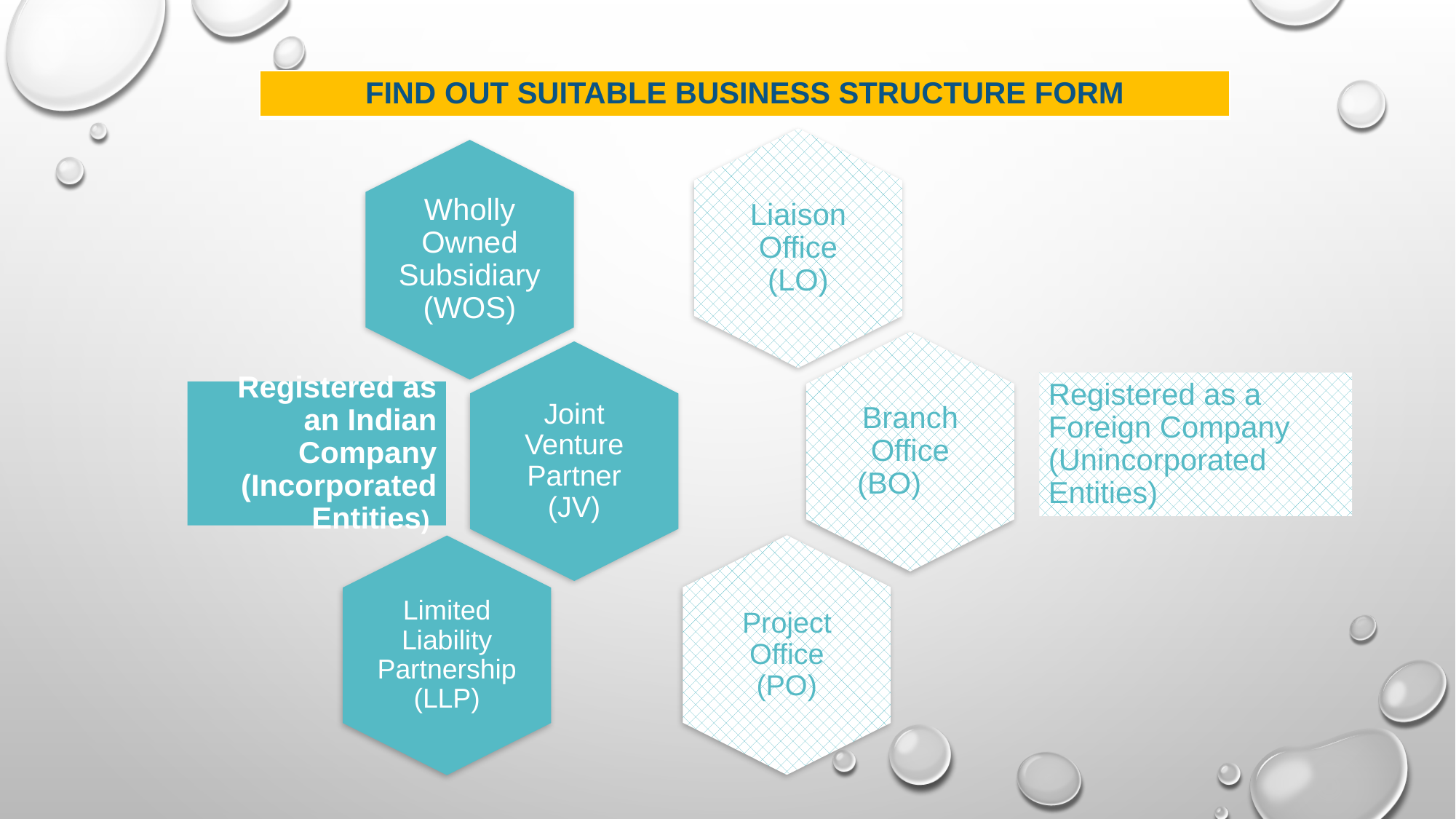

| FIND OUT SUITABLE BUSINESS STRUCTURE FORM |
| --- |

Liaison Office (LO)
Wholly Owned Subsidiary (WOS)
Joint Venture Partner (JV)
Registered as an Indian Company (Incorporated Entities)
Branch Office (BO)
Project Office (PO)
Registered as a Foreign Company (Unincorporated Entities)
Limited Liability Partnership (LLP)